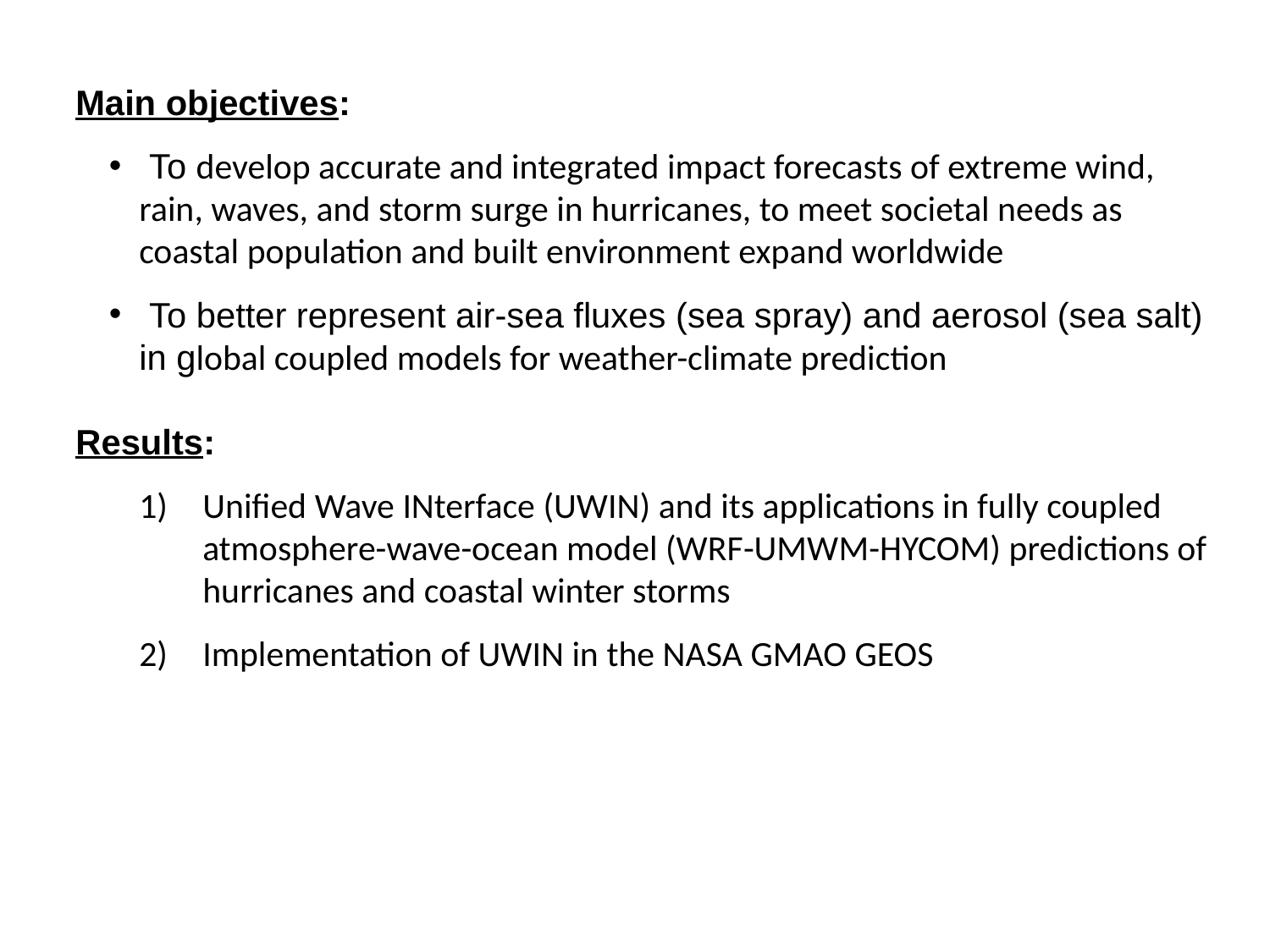

Main objectives:
 To develop accurate and integrated impact forecasts of extreme wind, rain, waves, and storm surge in hurricanes, to meet societal needs as coastal population and built environment expand worldwide
 To better represent air-sea fluxes (sea spray) and aerosol (sea salt) in global coupled models for weather-climate prediction

Results:
Unified Wave INterface (UWIN) and its applications in fully coupled atmosphere-wave-ocean model (WRF-UMWM-HYCOM) predictions of hurricanes and coastal winter storms
Implementation of UWIN in the NASA GMAO GEOS